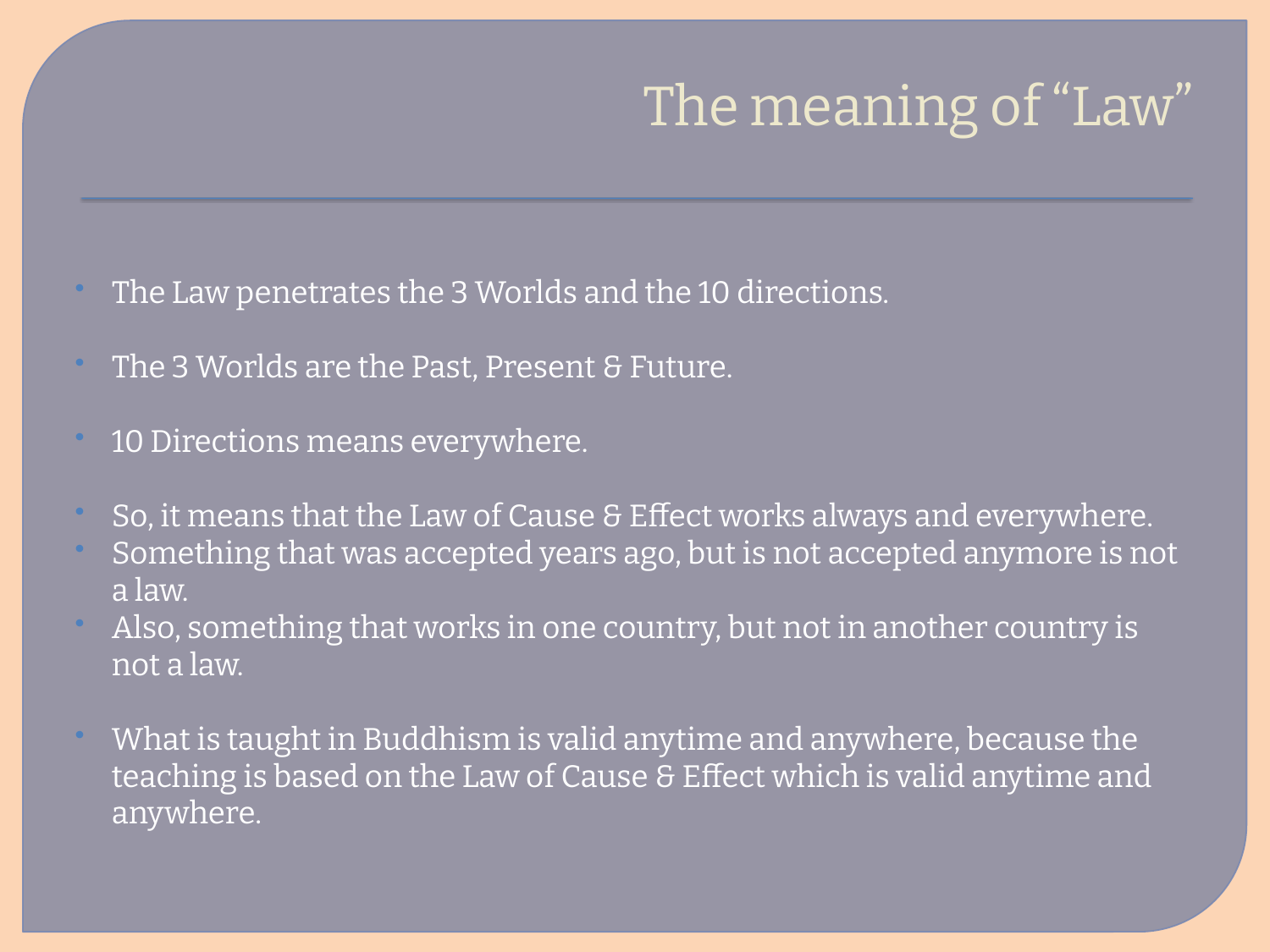

# The meaning of “Law”

The Law penetrates the 3 Worlds and the 10 directions.

The 3 Worlds are the Past, Present & Future.

10 Directions means everywhere.

So, it means that the Law of Cause & Effect works always and everywhere.
Something that was accepted years ago, but is not accepted anymore is not a law.
Also, something that works in one country, but not in another country is not a law.

What is taught in Buddhism is valid anytime and anywhere, because the teaching is based on the Law of Cause & Effect which is valid anytime and anywhere.